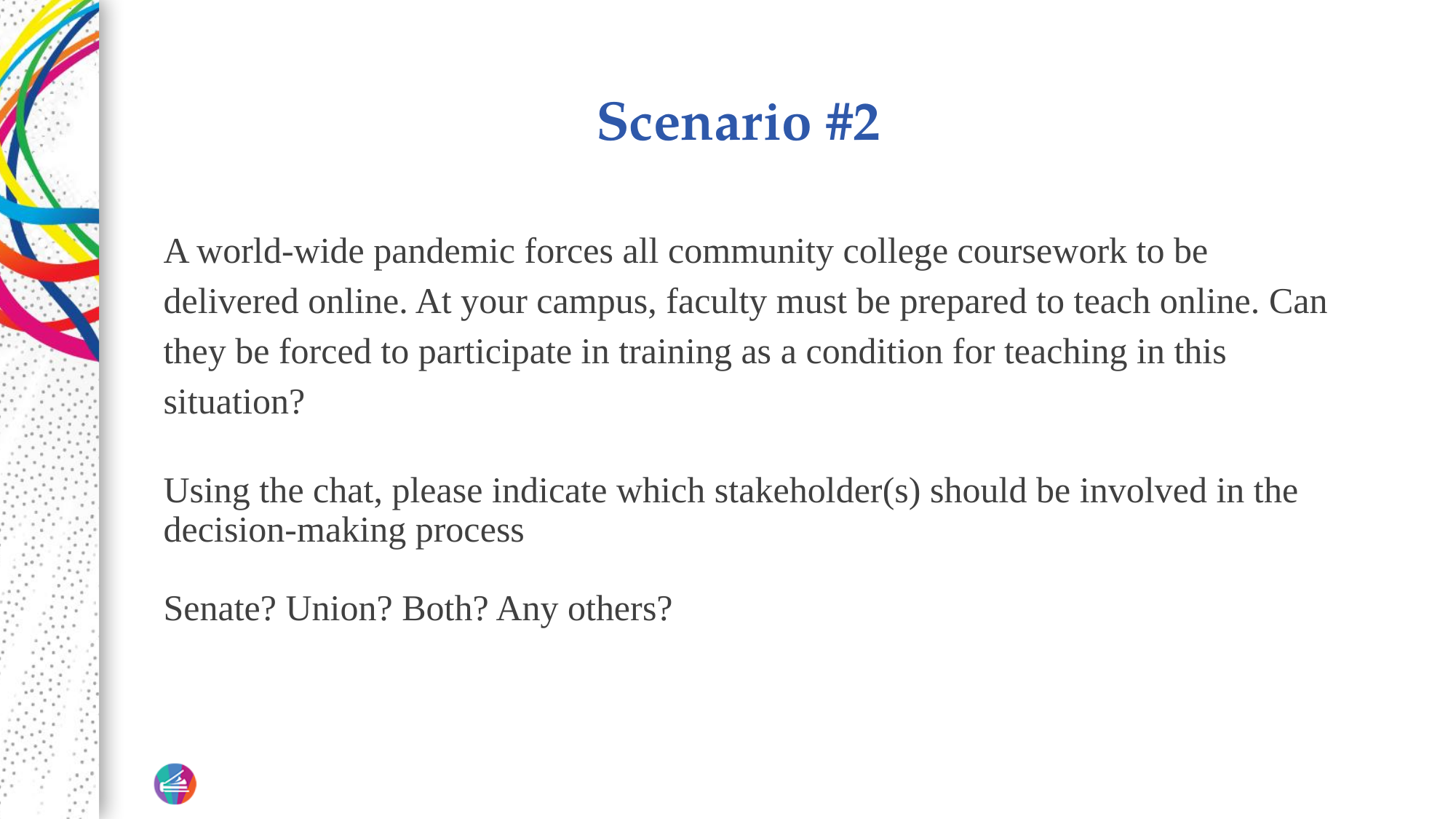

# Scenario #2
A world-wide pandemic forces all community college coursework to be delivered online. At your campus, faculty must be prepared to teach online. Can they be forced to participate in training as a condition for teaching in this situation?

Using the chat, please indicate which stakeholder(s) should be involved in the decision-making process

Senate? Union? Both? Any others?